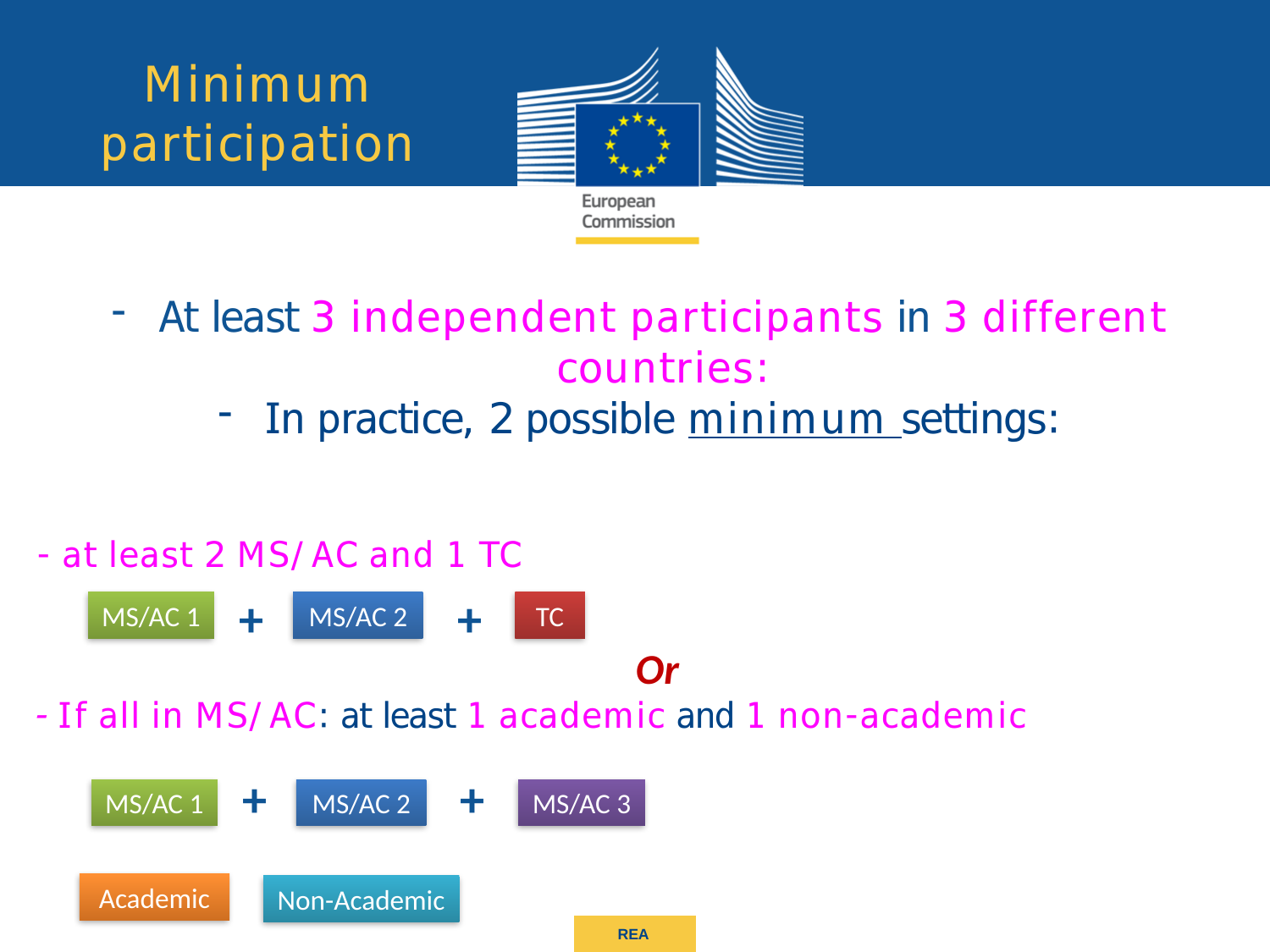

Minimum participation

At least 3 independent participants in 3 different countries:
In practice, 2 possible minimum settings:

+
+
MS/AC 3
MS/AC 1
MS/AC 2
Academic
Non-Academic
                       Or
- If all in MS/AC: at least 1 academic and 1 non-academic

- at least 2 MS/AC and 1 TC

+
+
MS/AC 1
MS/AC 2
TC
REA